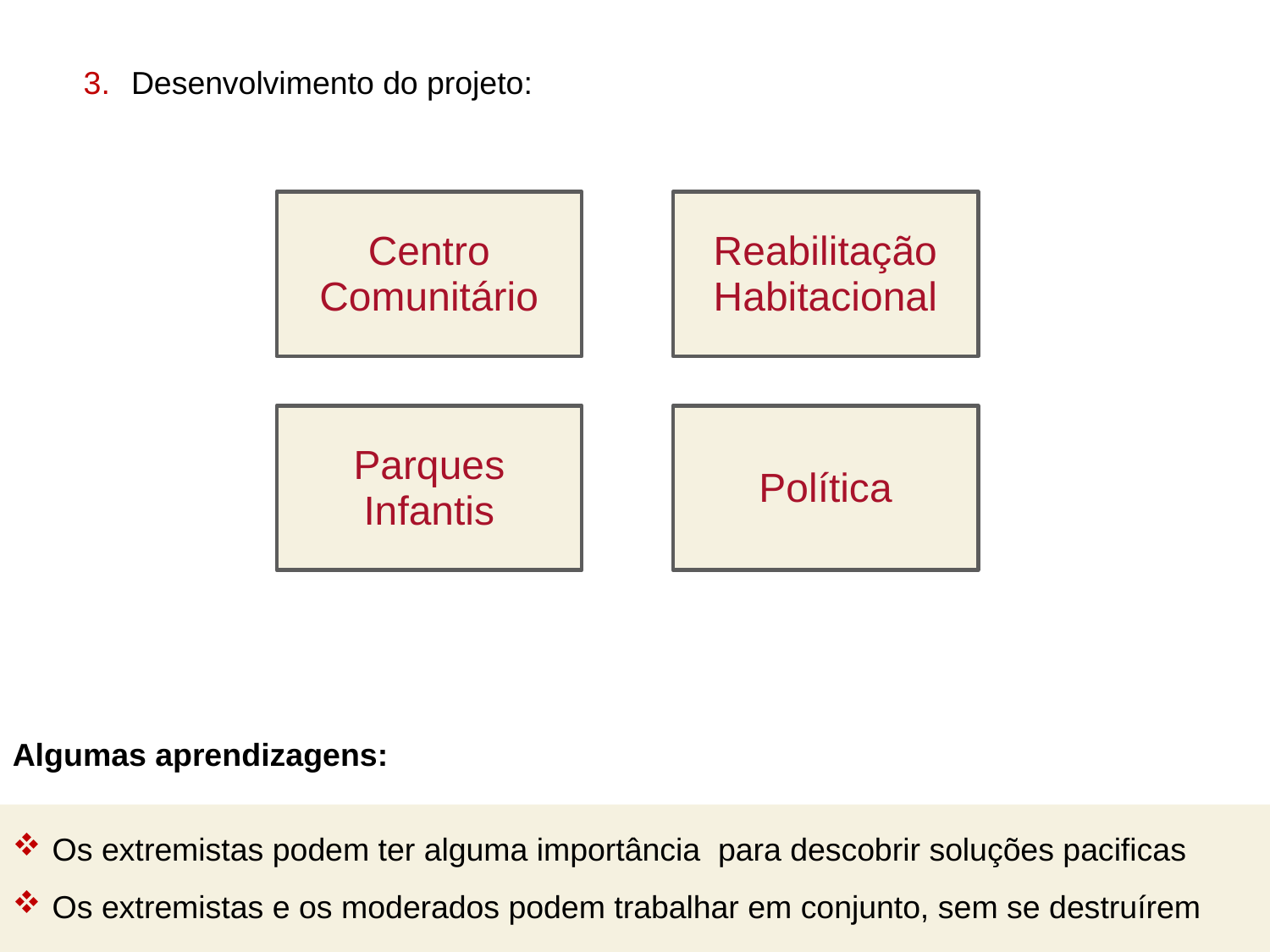

Desenvolvimento do projeto:
Centro Comunitário
Reabilitação Habitacional
Parques Infantis
Política
Algumas aprendizagens:

Os extremistas podem ter alguma importância  para descobrir soluções pacificas
Os extremistas e os moderados podem trabalhar em conjunto, sem se destruírem